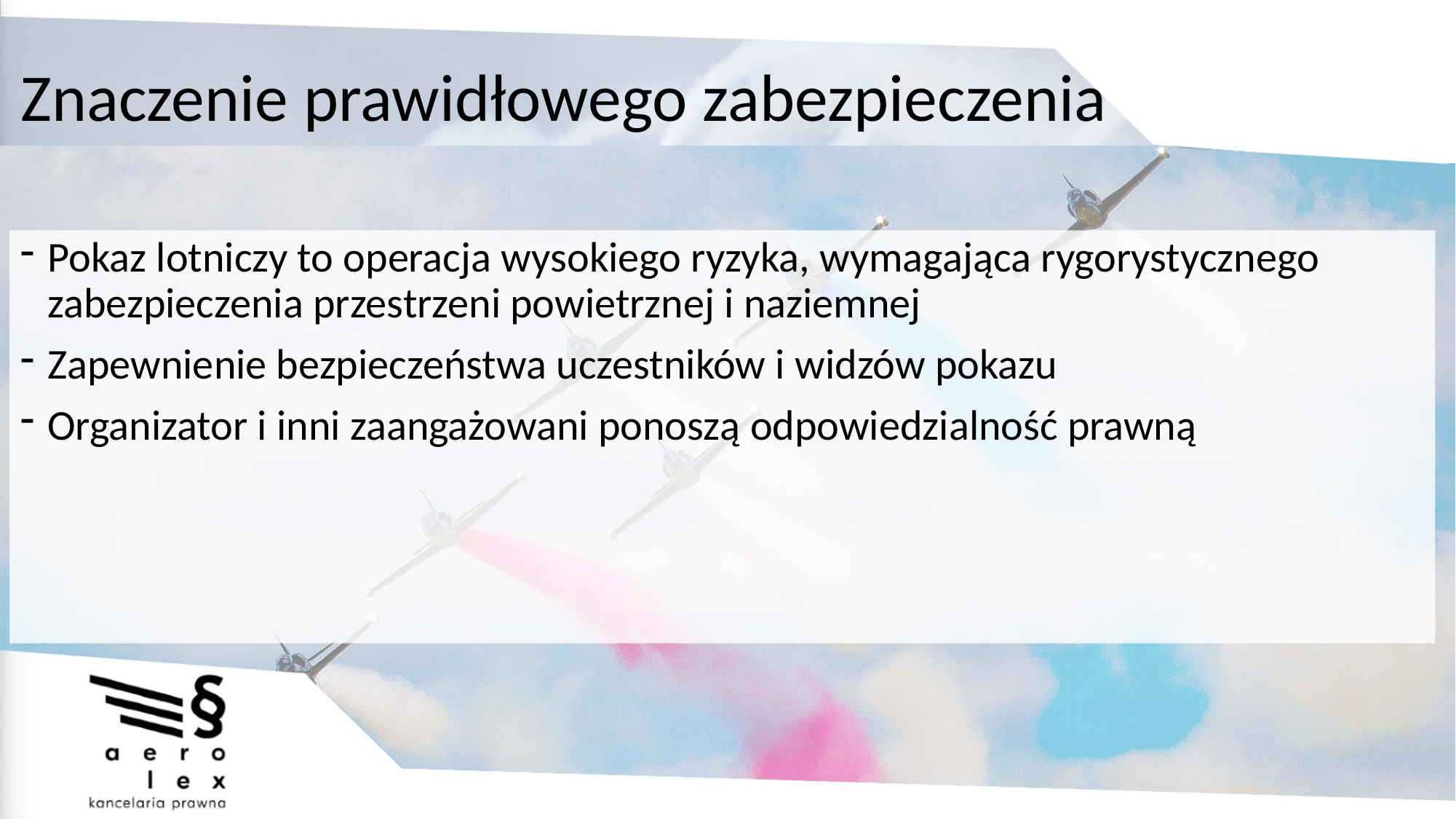

# Znaczenie prawidłowego zabezpieczenia
Pokaz lotniczy to operacja wysokiego ryzyka, wymagająca rygorystycznego zabezpieczenia przestrzeni powietrznej i naziemnej
Zapewnienie bezpieczeństwa uczestników i widzów pokazu
Organizator i inni zaangażowani ponoszą odpowiedzialność prawną